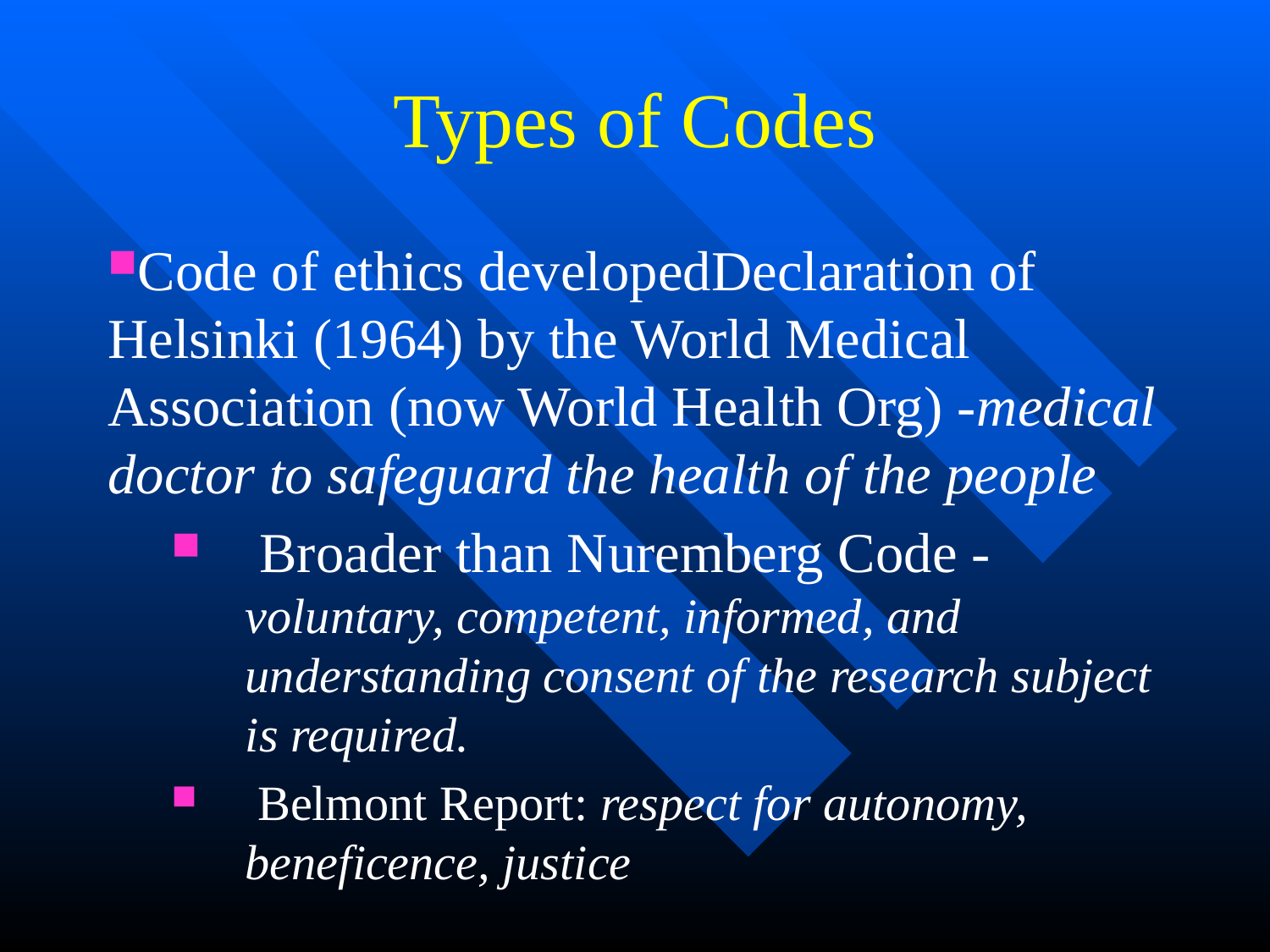

# Types of Codes
Code of ethics developedDeclaration of Helsinki (1964) by the World Medical Association (now World Health Org) -medical doctor to safeguard the health of the people
 Broader than Nuremberg Code - voluntary, competent, informed, and understanding consent of the research subject is required.
 Belmont Report: respect for autonomy, beneficence, justice